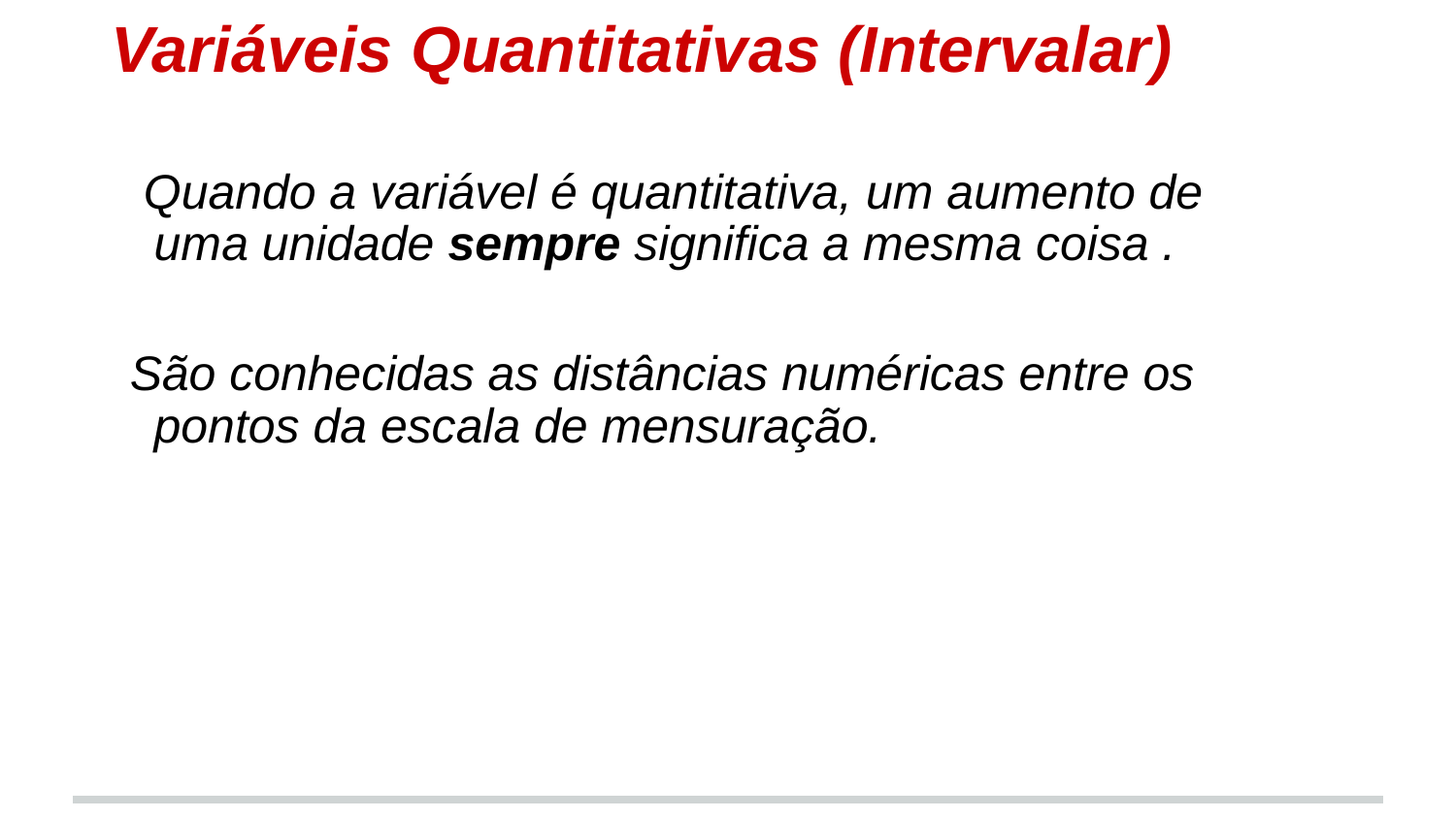

# Variáveis Quantitativas (Intervalar)

 Quando a variável é quantitativa, um aumento de uma unidade sempre significa a mesma coisa .

São conhecidas as distâncias numéricas entre os pontos da escala de mensuração.